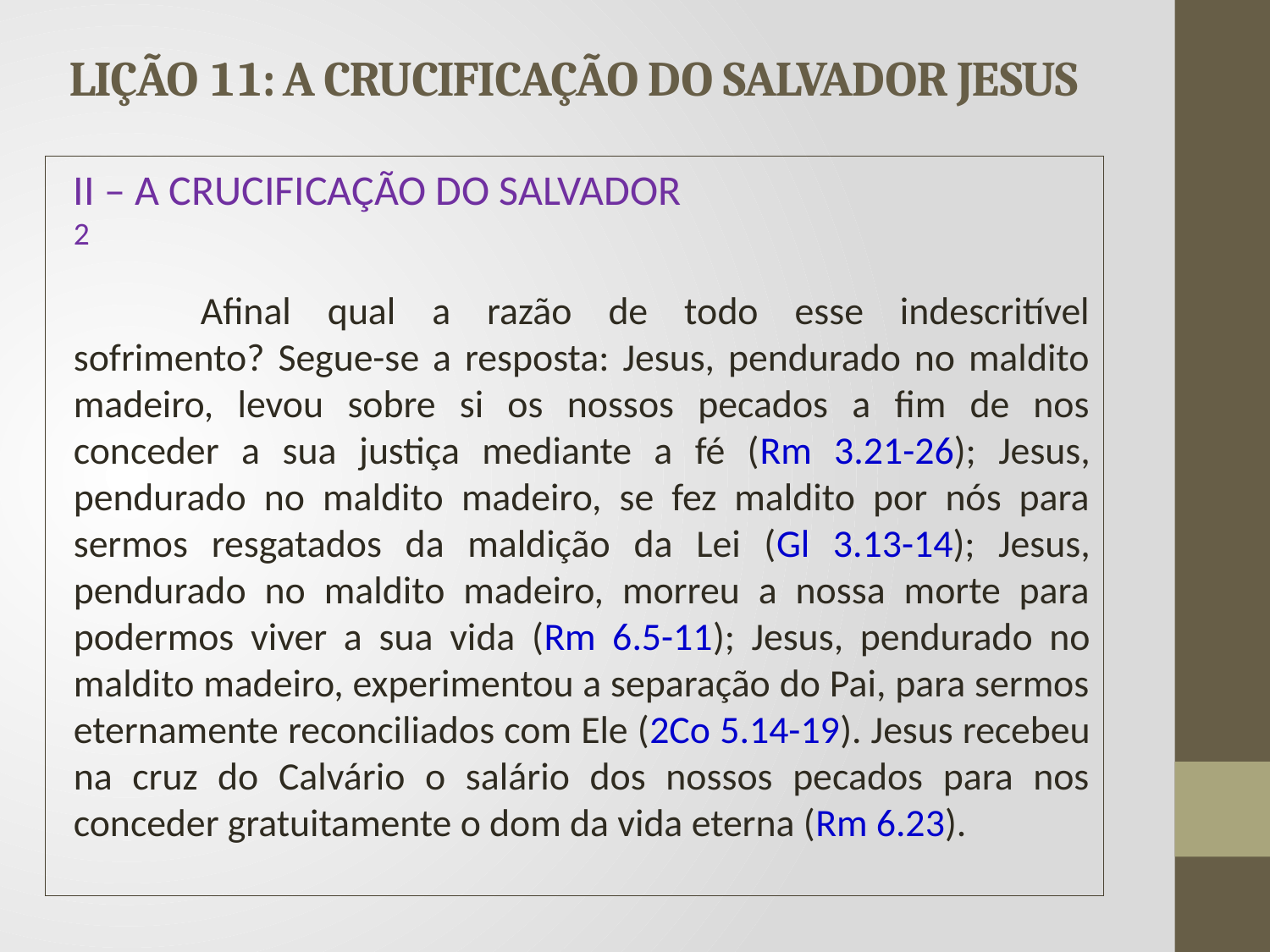

# LIÇÃO 11: A CRUCIFICAÇÃO DO SALVADOR JESUS
II – A CRUCIFICAÇÃO DO SALVADOR				2

	Afinal qual a razão de todo esse indescritível sofrimento? Segue-se a resposta: Jesus, pendurado no maldito madeiro, levou sobre si os nossos pecados a fim de nos conceder a sua justiça mediante a fé (Rm 3.21-26); Jesus, pendurado no maldito madeiro, se fez maldito por nós para sermos resgatados da maldição da Lei (Gl 3.13-14); Jesus, pendurado no maldito madeiro, morreu a nossa morte para podermos viver a sua vida (Rm 6.5-11); Jesus, pendurado no maldito madeiro, experimentou a separação do Pai, para sermos eternamente reconciliados com Ele (2Co 5.14-19). Jesus recebeu na cruz do Calvário o salário dos nossos pecados para nos conceder gratuitamente o dom da vida eterna (Rm 6.23).